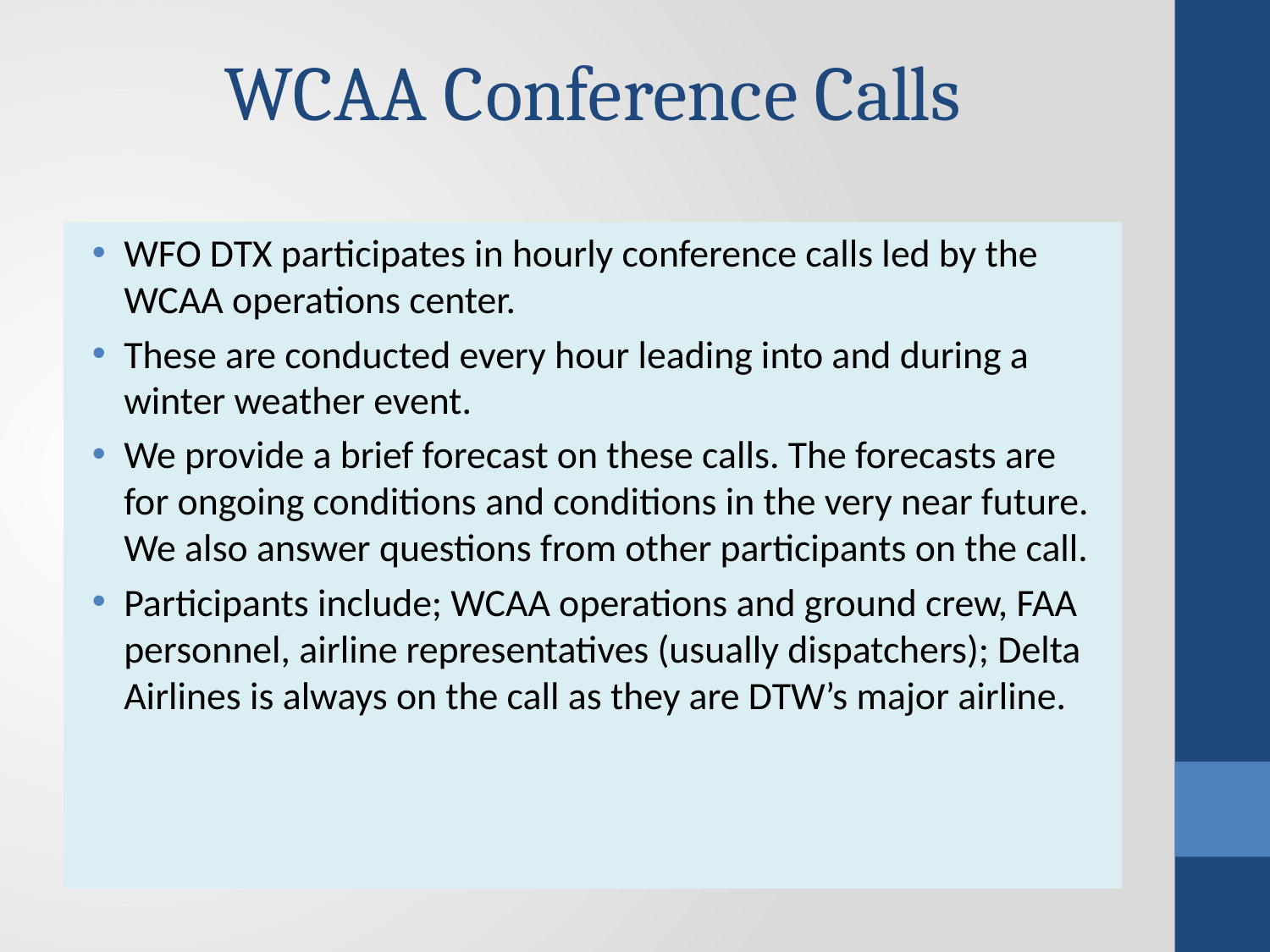

# WCAA Conference Calls
WFO DTX participates in hourly conference calls led by the WCAA operations center.
These are conducted every hour leading into and during a winter weather event.
We provide a brief forecast on these calls. The forecasts are for ongoing conditions and conditions in the very near future. We also answer questions from other participants on the call.
Participants include; WCAA operations and ground crew, FAA personnel, airline representatives (usually dispatchers); Delta Airlines is always on the call as they are DTW’s major airline.